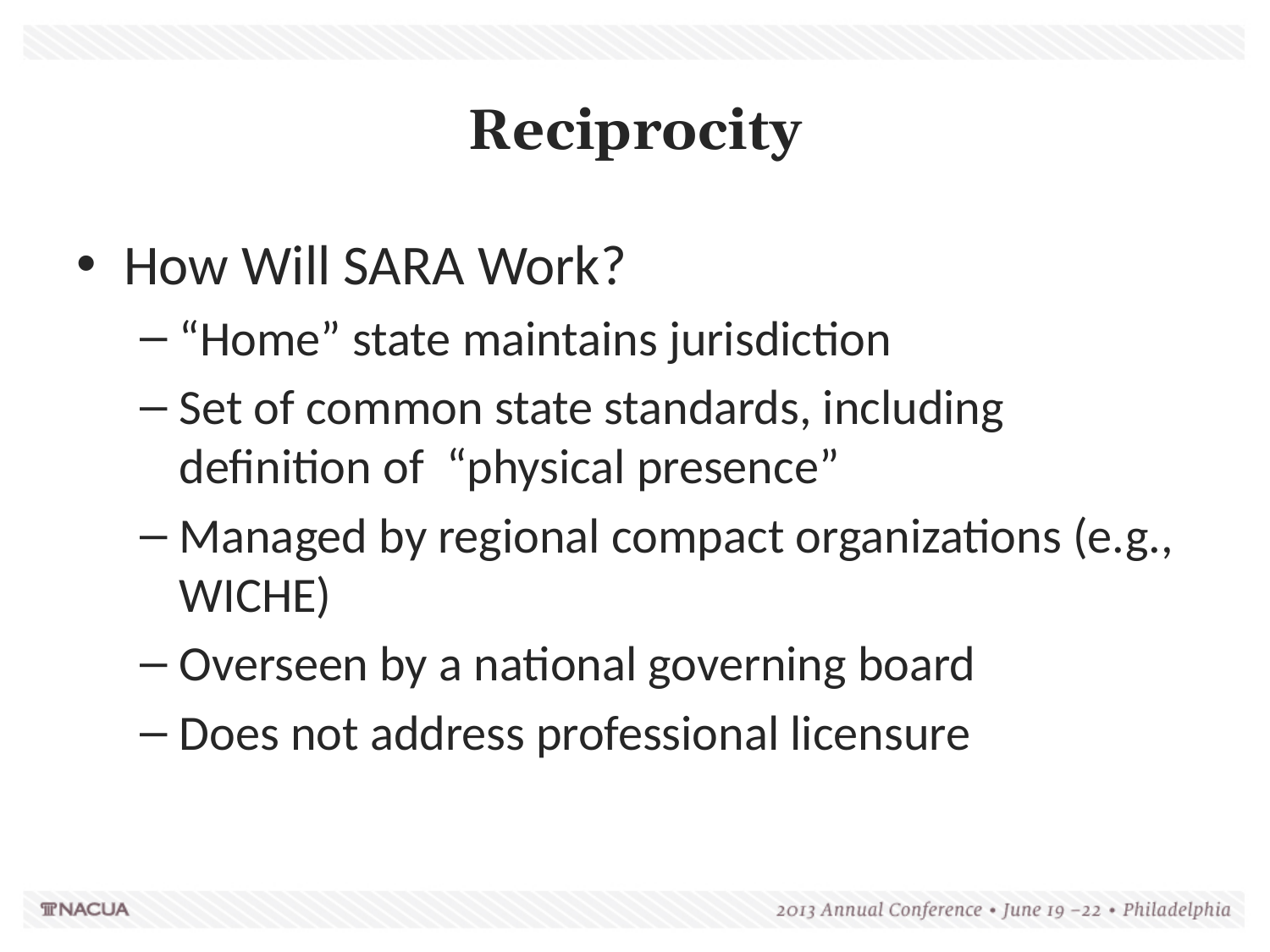

# Reciprocity
How Will SARA Work?
“Home” state maintains jurisdiction
Set of common state standards, including  definition of  “physical presence”
Managed by regional compact organizations (e.g., WICHE)
Overseen by a national governing board
Does not address professional licensure